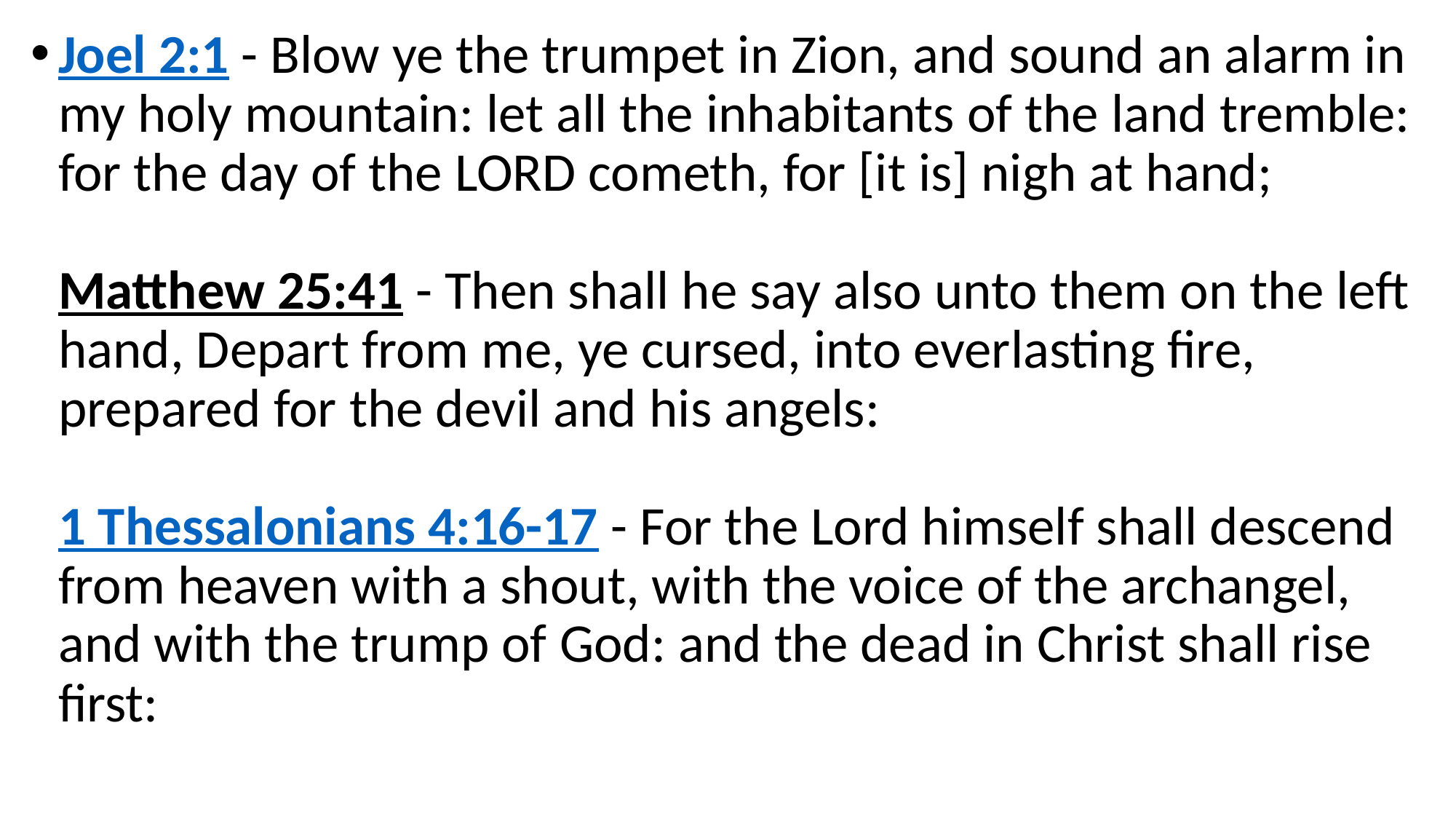

Joel 2:1 - Blow ye the trumpet in Zion, and sound an alarm in my holy mountain: let all the inhabitants of the land tremble: for the day of the LORD cometh, for [it is] nigh at hand;
Matthew 25:41 - Then shall he say also unto them on the left hand, Depart from me, ye cursed, into everlasting fire, prepared for the devil and his angels:
1 Thessalonians 4:16-17 - For the Lord himself shall descend from heaven with a shout, with the voice of the archangel, and with the trump of God: and the dead in Christ shall rise first: